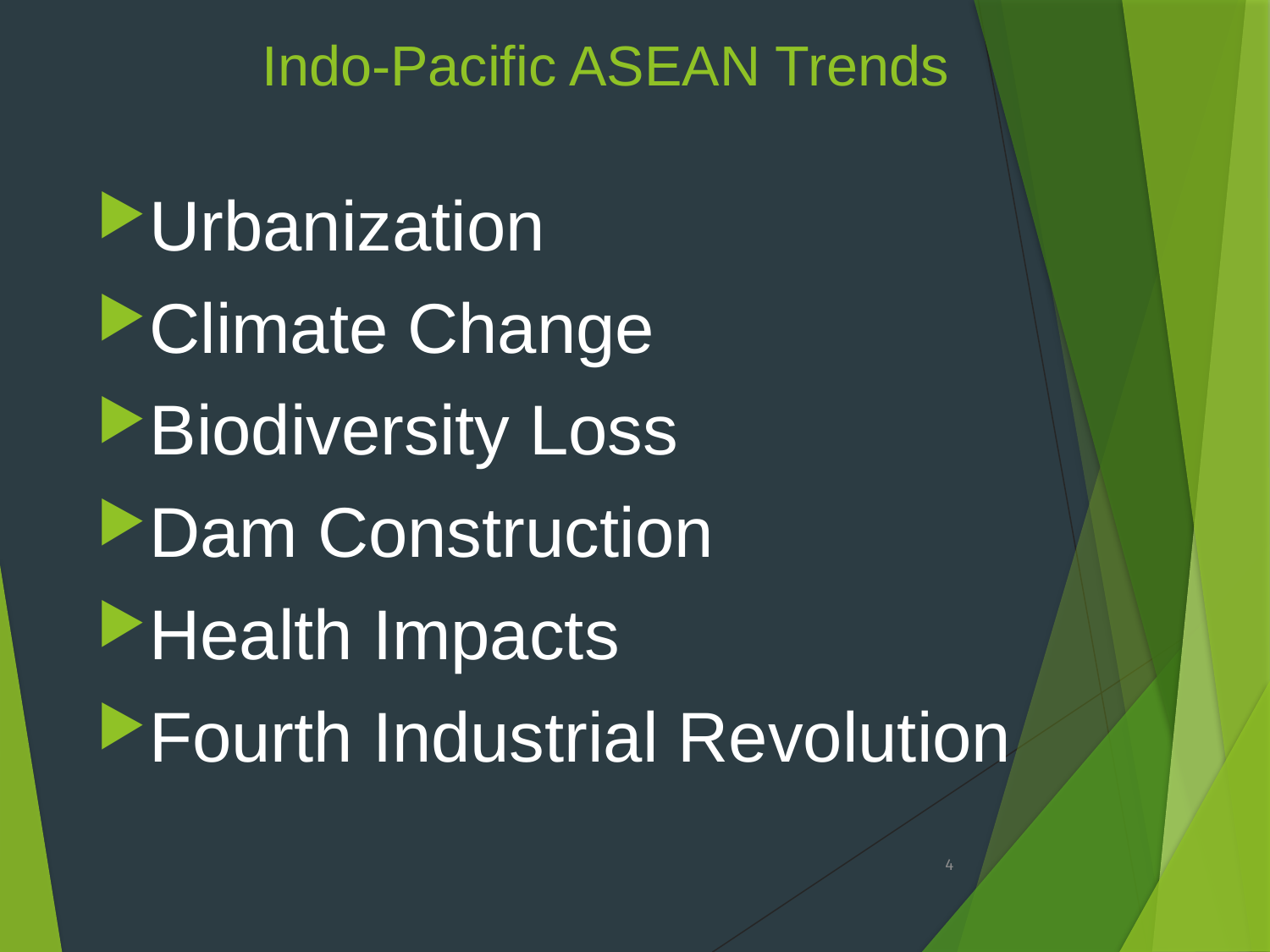

# Indo-Pacific ASEAN Trends
Urbanization
Climate Change
Biodiversity Loss
Dam Construction
Health Impacts
Fourth Industrial Revolution
4